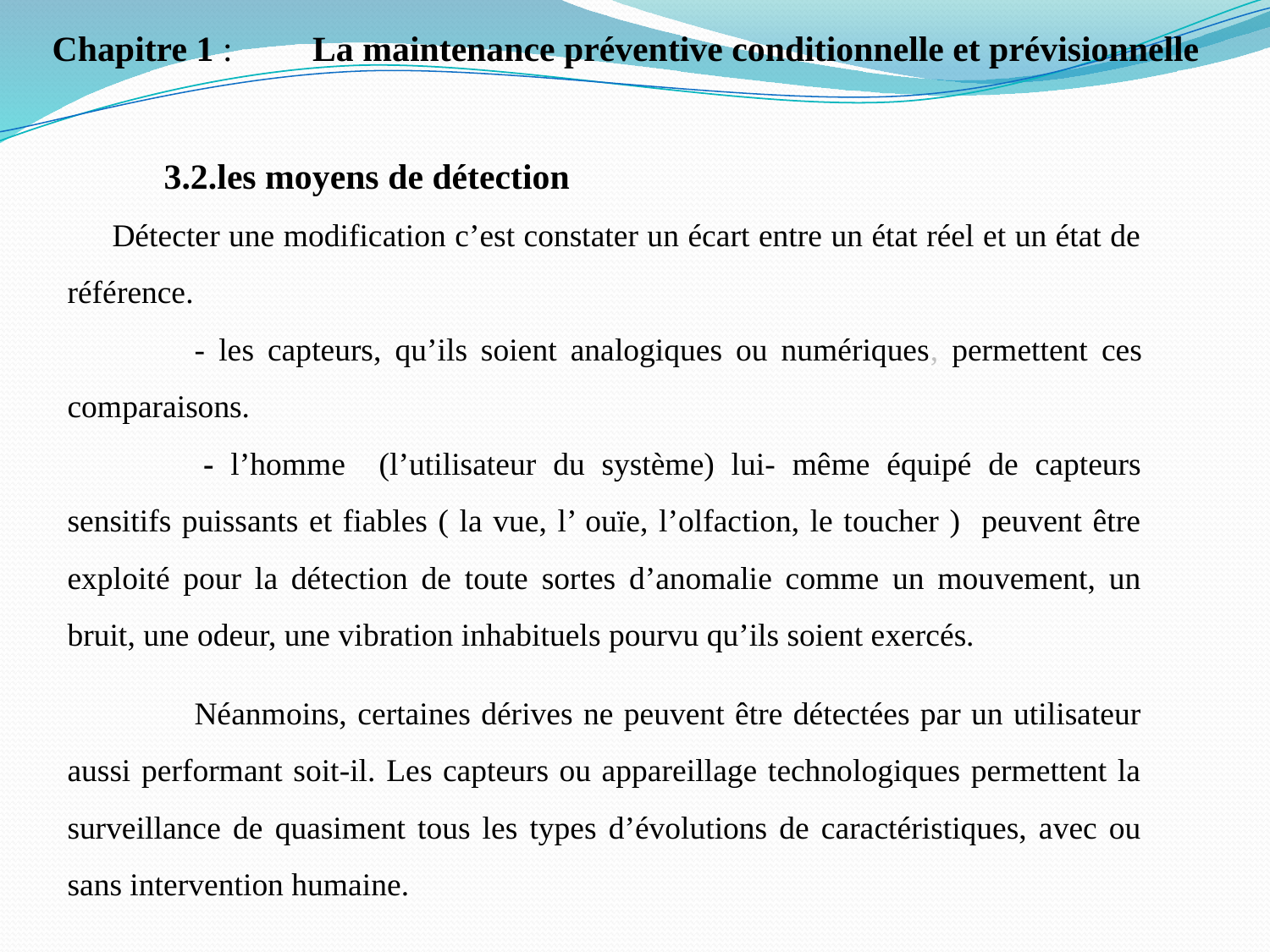

Chapitre 1 :         La maintenance préventive conditionnelle et prévisionnelle
            3.2.les moyens de détection
     Détecter une modification c’est constater un écart entre un état réel et un état de référence.
	- les capteurs, qu’ils soient analogiques ou numériques, permettent ces comparaisons.
 	- l’homme  (l’utilisateur du système) lui- même équipé de capteurs sensitifs puissants et fiables ( la vue, l’ ouïe, l’olfaction, le toucher )  peuvent être exploité pour la détection de toute sortes d’anomalie comme un mouvement, un bruit, une odeur, une vibration inhabituels pourvu qu’ils soient exercés.
	Néanmoins, certaines dérives ne peuvent être détectées par un utilisateur aussi performant soit-il. Les capteurs ou appareillage technologiques permettent la surveillance de quasiment tous les types d’évolutions de caractéristiques, avec ou sans intervention humaine.